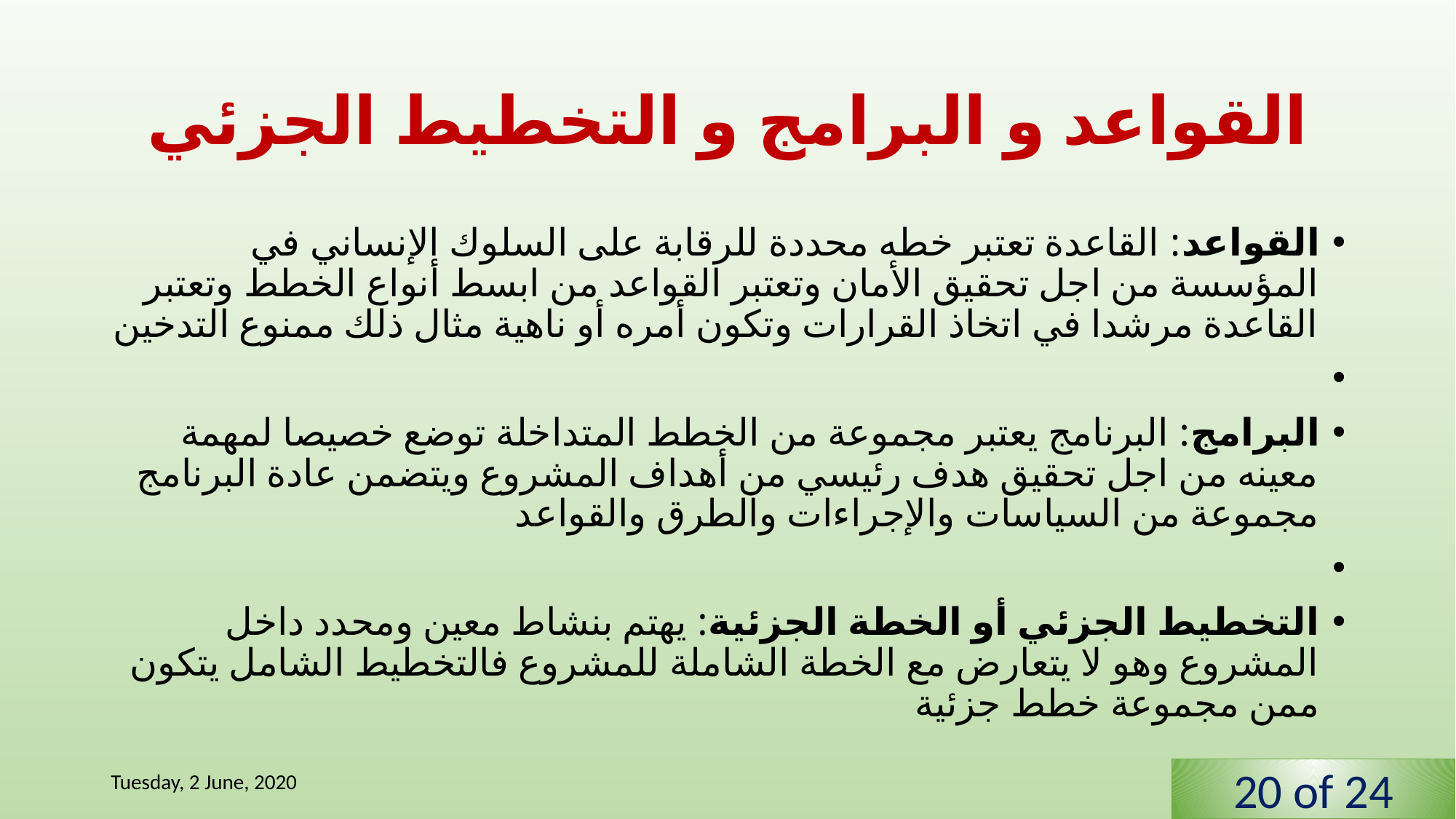

# القواعد و البرامج و التخطيط الجزئي
القواعد: القاعدة تعتبر خطه محددة للرقابة على السلوك الإنساني في المؤسسة من اجل تحقيق الأمان وتعتبر القواعد من ابسط أنواع الخطط وتعتبر القاعدة مرشدا في اتخاذ القرارات وتكون أمره أو ناهية مثال ذلك ممنوع التدخين

البرامج: البرنامج يعتبر مجموعة من الخطط المتداخلة توضع خصيصا لمهمة معينه من اجل تحقيق هدف رئيسي من أهداف المشروع ويتضمن عادة البرنامج مجموعة من السياسات والإجراءات والطرق والقواعد

التخطيط الجزئي أو الخطة الجزئية: يهتم بنشاط معين ومحدد داخل المشروع وهو لا يتعارض مع الخطة الشاملة للمشروع فالتخطيط الشامل يتكون ممن مجموعة خطط جزئية
Tuesday, 2 June, 2020